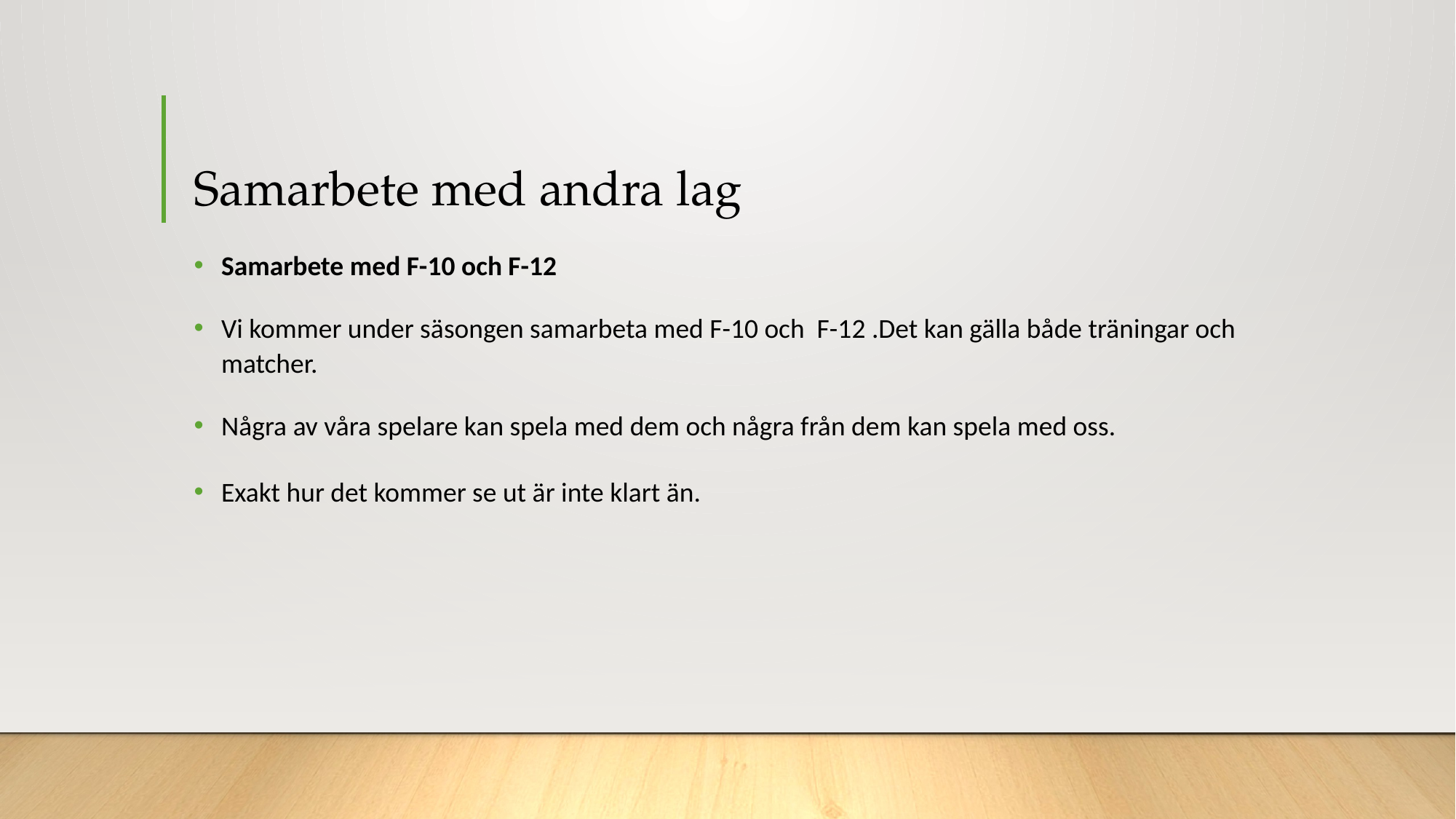

# Samarbete med andra lag
Samarbete med F-10 och F-12
Vi kommer under säsongen samarbeta med F-10 och  F-12 .Det kan gälla både träningar och matcher.
Några av våra spelare kan spela med dem och några från dem kan spela med oss.
Exakt hur det kommer se ut är inte klart än.